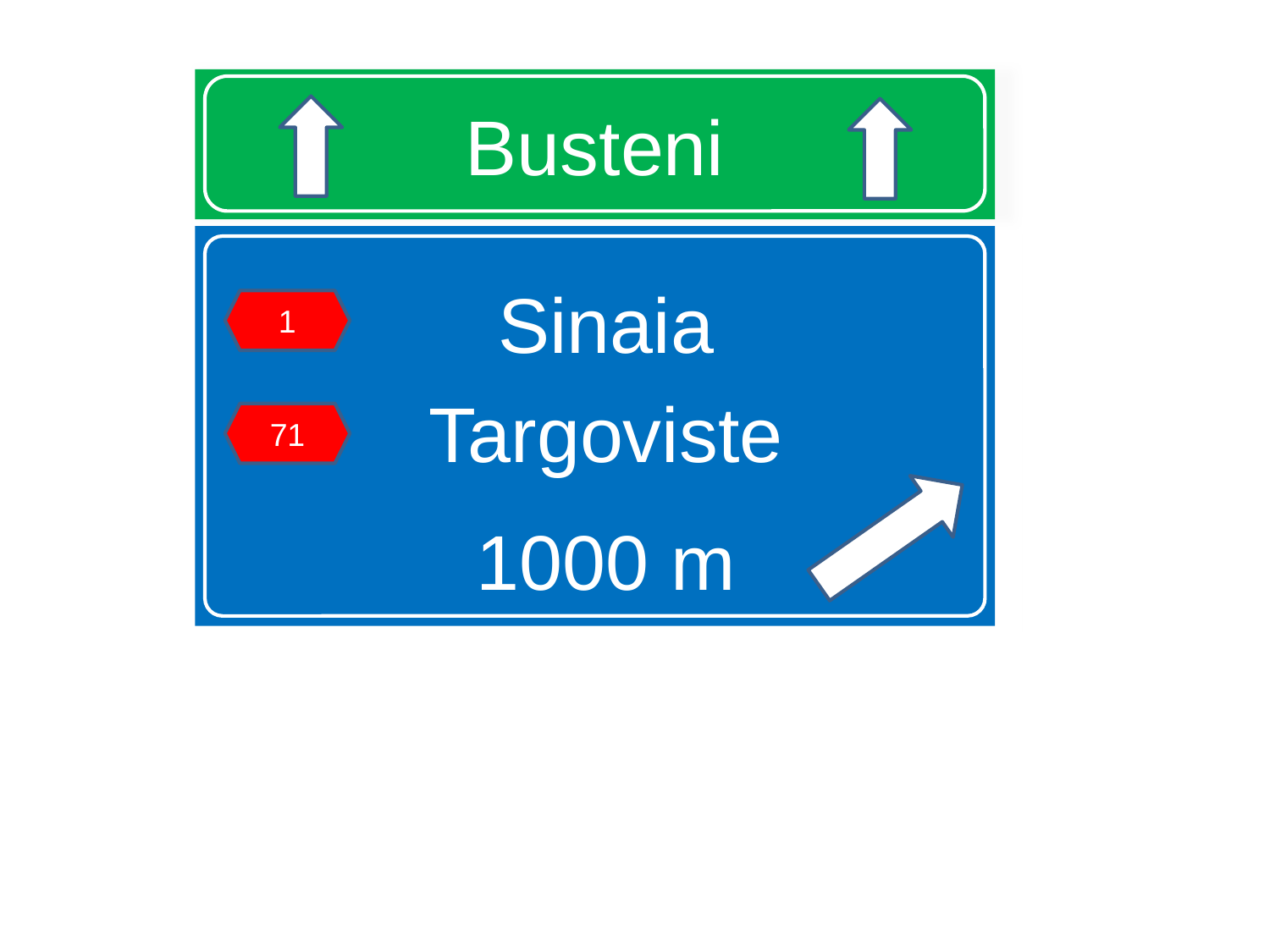

# Busteni

Sinaia
Targoviste

1000 m

1
71